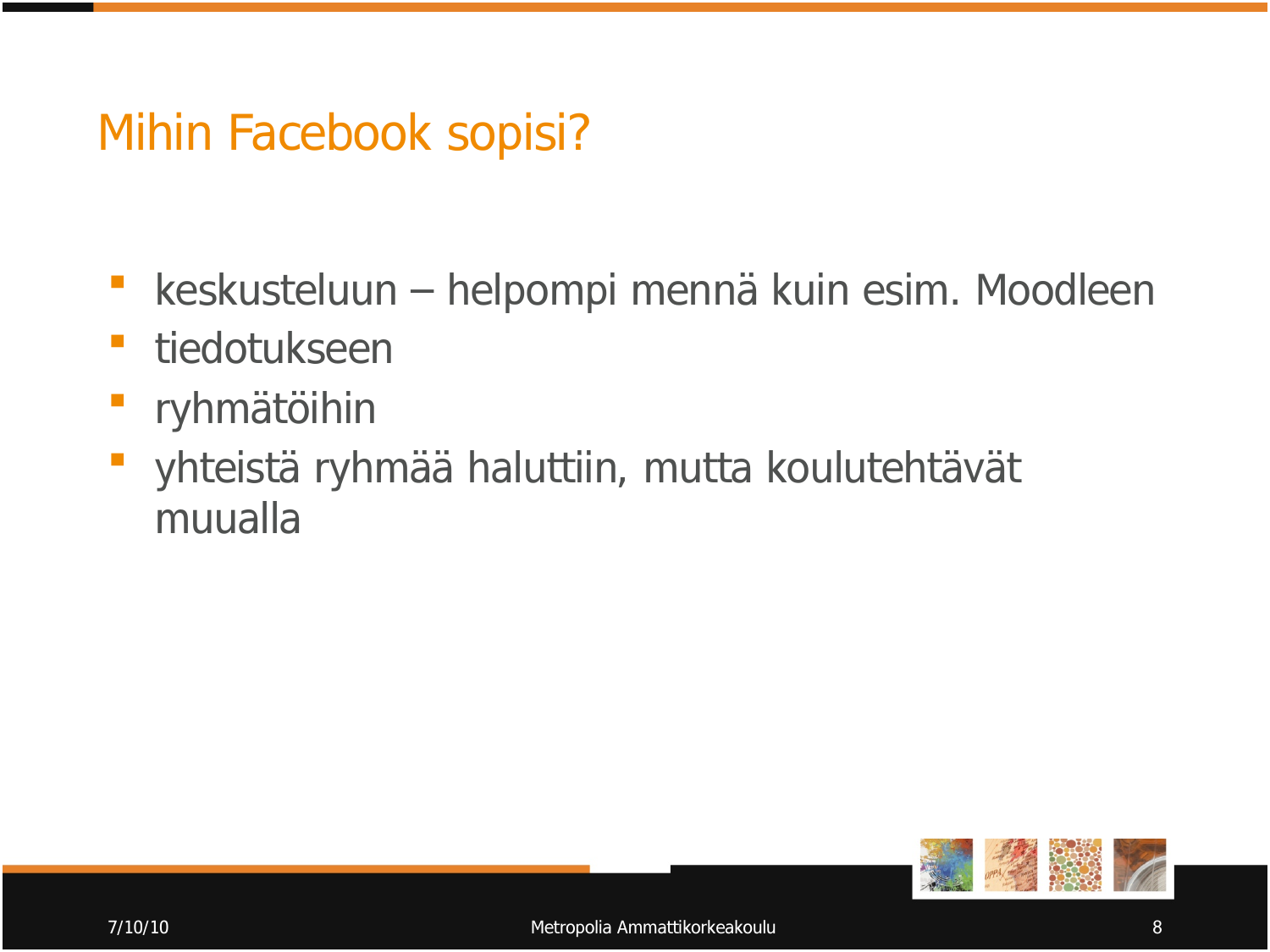

# Mihin Facebook sopisi?
keskusteluun – helpompi mennä kuin esim. Moodleen
tiedotukseen
ryhmätöihin
yhteistä ryhmää haluttiin, mutta koulutehtävät muualla

7/10/10
Metropolia Ammattikorkeakoulu
8